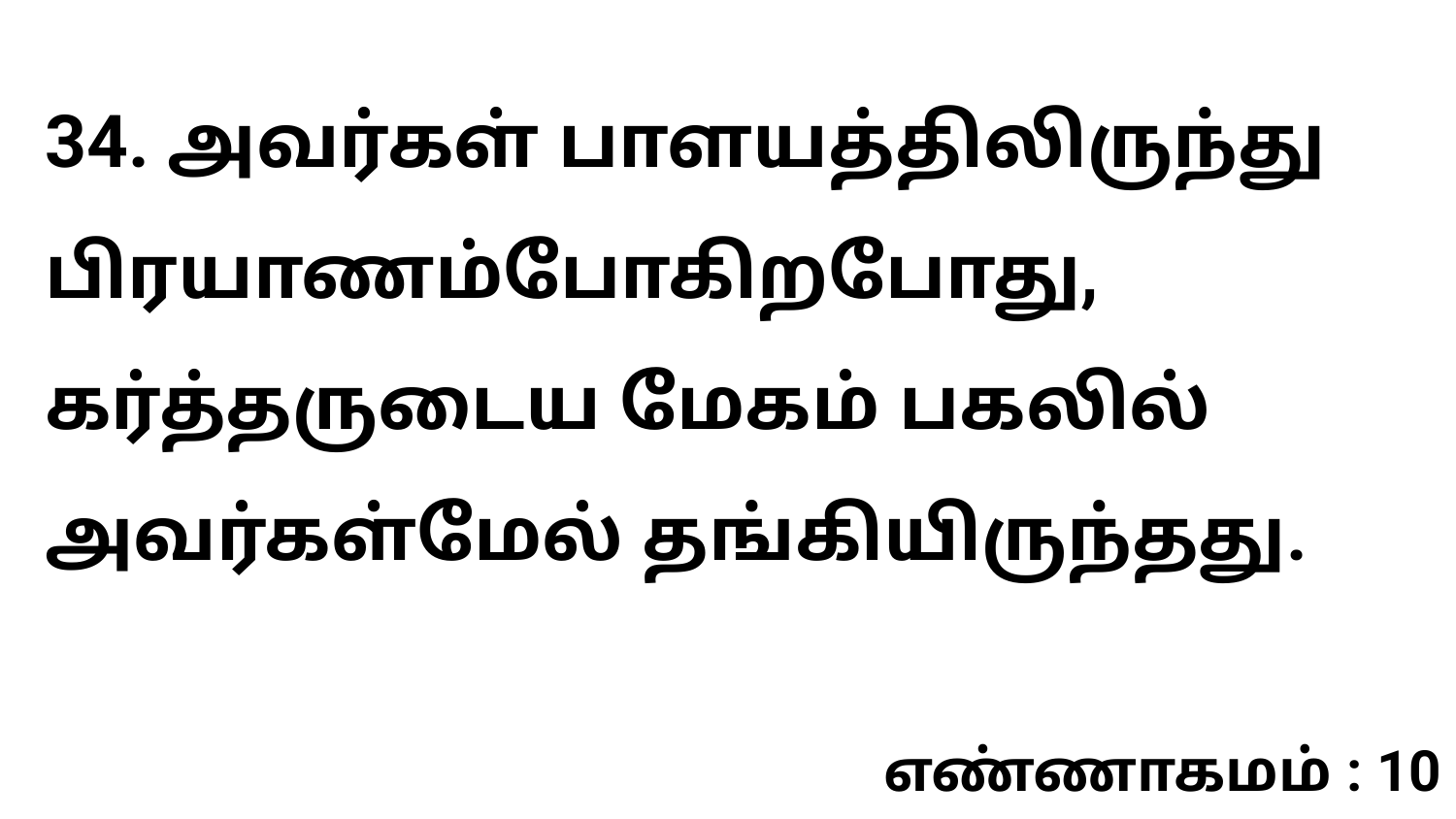

34. அவர்கள் பாளயத்திலிருந்து பிரயாணம்போகிறபோது, கர்த்தருடைய மேகம் பகலில் அவர்கள்மேல் தங்கியிருந்தது.
எண்ணாகமம் : 10